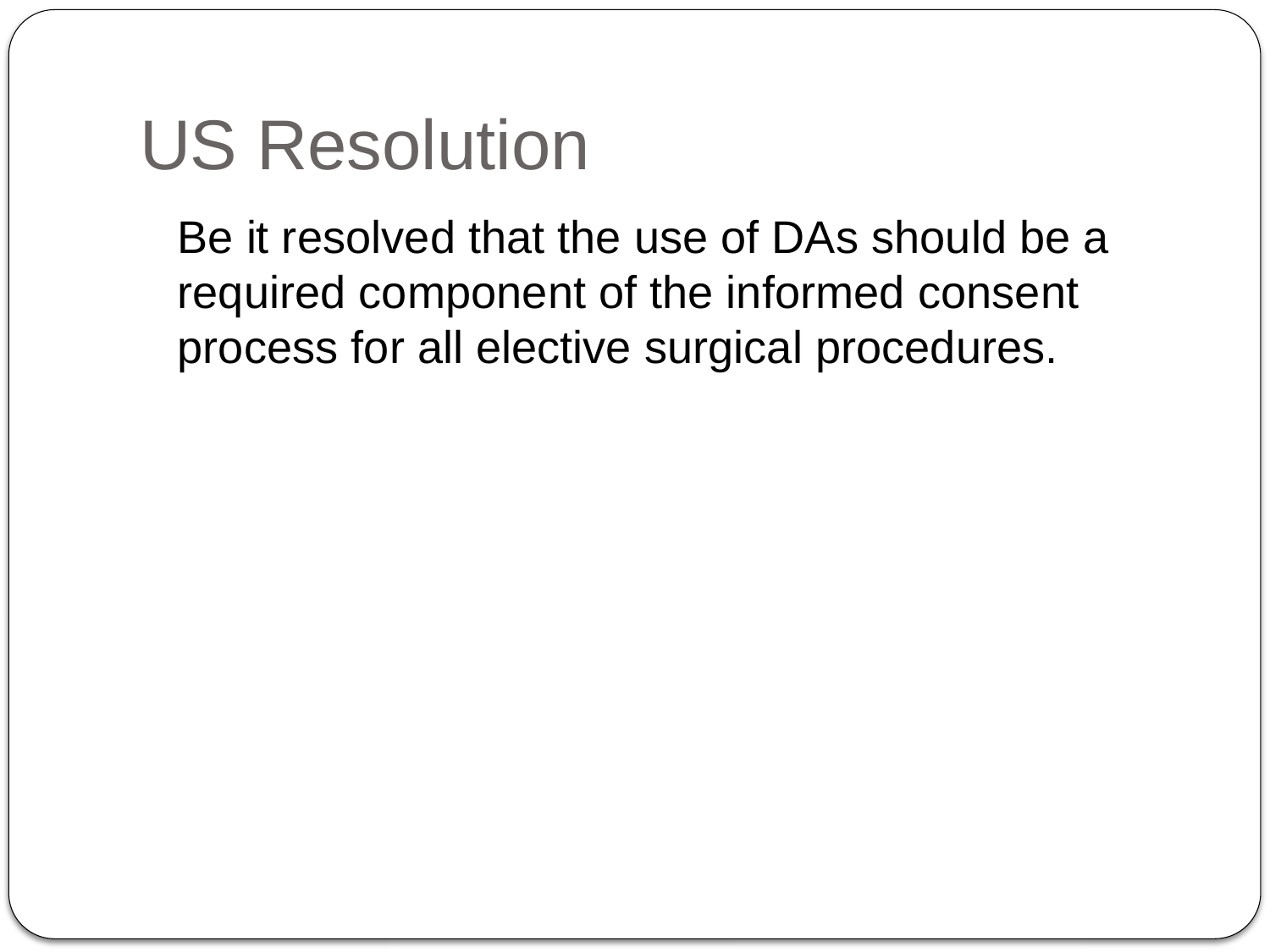

# US Resolution
	Be it resolved that the use of DAs should be a required component of the informed consent process for all elective surgical procedures.